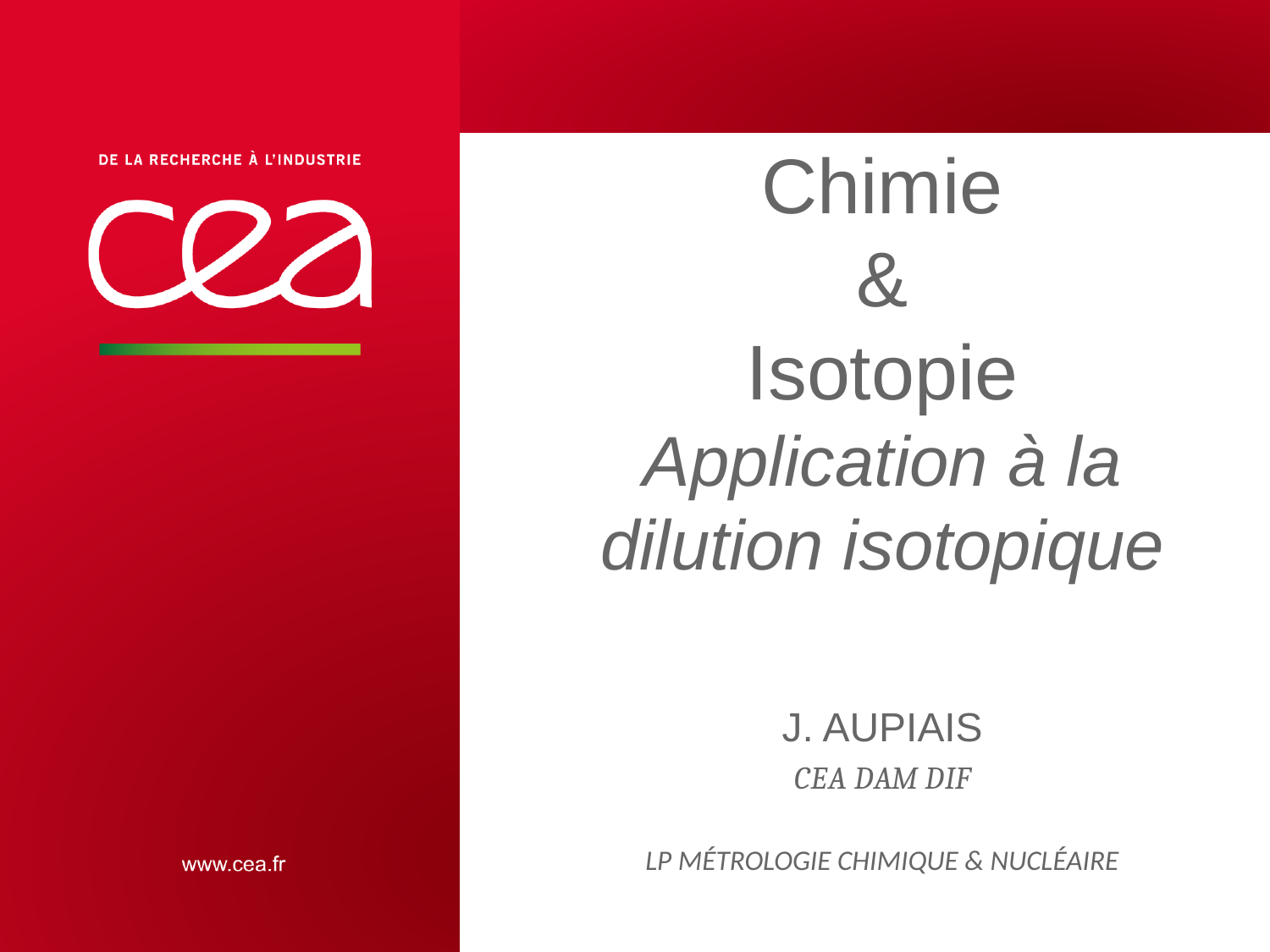

# Chimie & Isotopie Application à la dilution isotopique
J. AUPIAIS
CEA DAM DIF
LP Métrologie Chimique & nucléaire
|  PAGE 1
15 novembre 2019
CEA | 10 AVRIL 2012